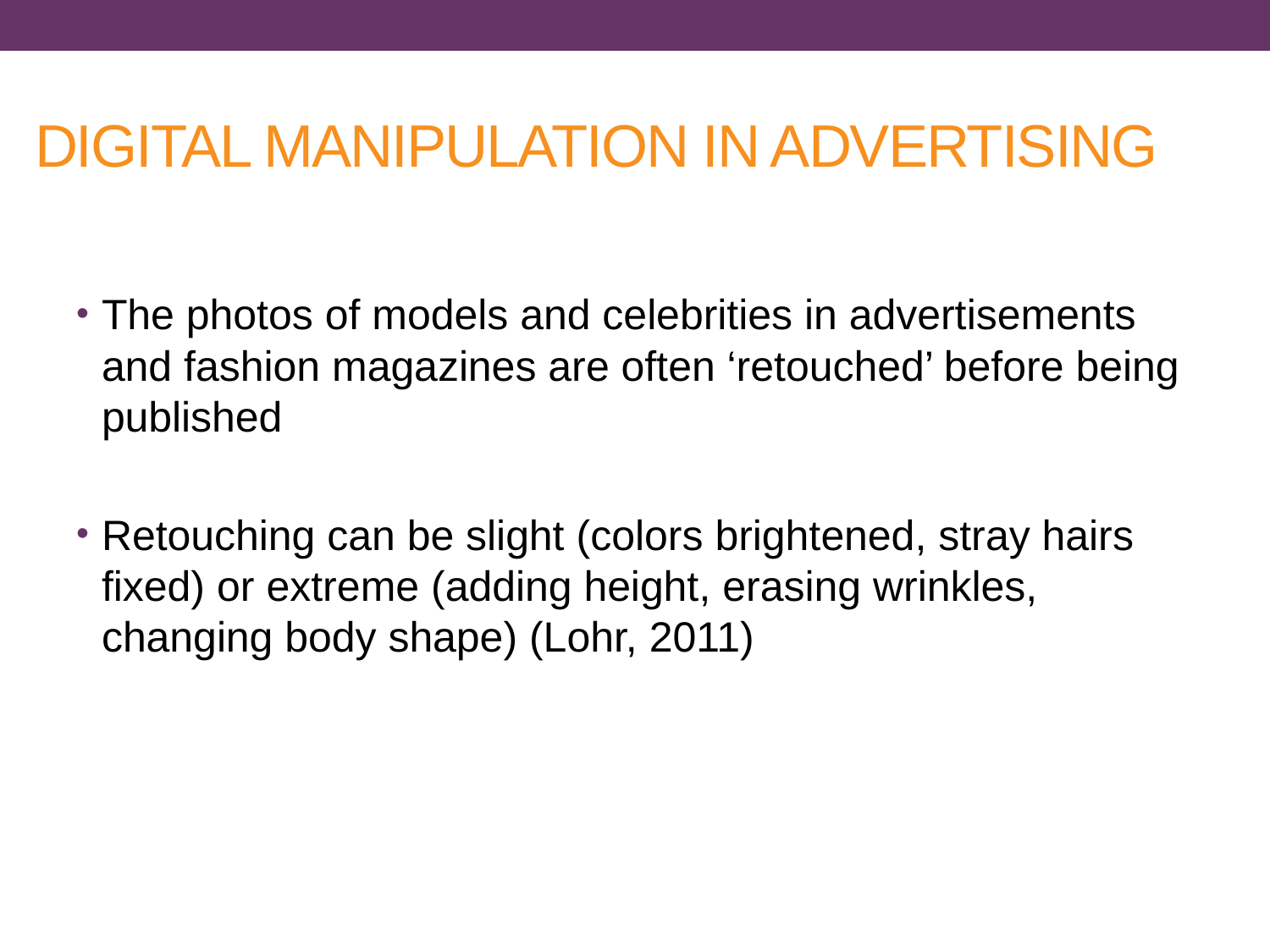

# DIGITAL MANIPULATION IN ADVERTISING

The photos of models and celebrities in advertisements and fashion magazines are often ‘retouched’ before being published

Retouching can be slight (colors brightened, stray hairs fixed) or extreme (adding height, erasing wrinkles, changing body shape) (Lohr, 2011)